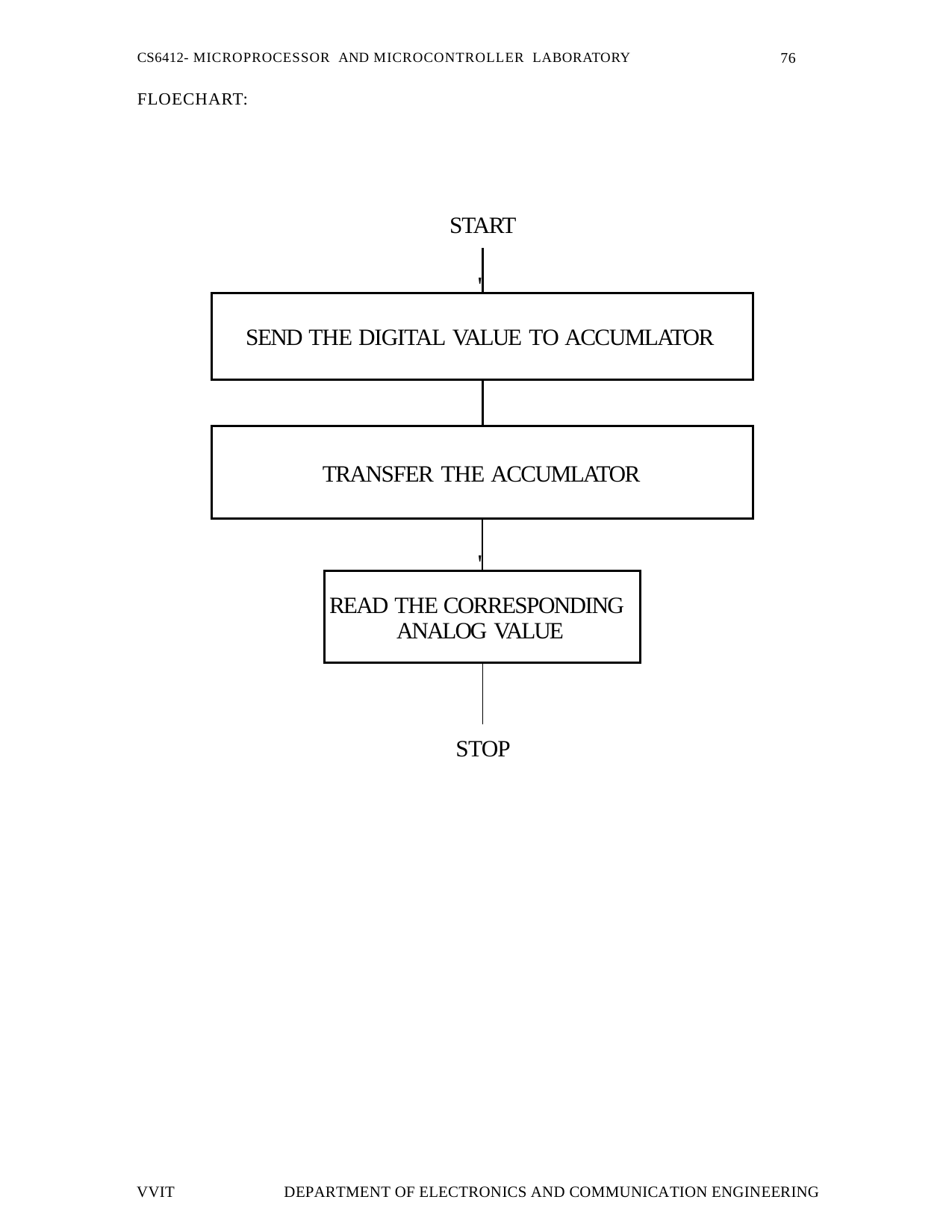

76
CS6412- MICROPROCESSOR  AND MICROCONTROLLER  LABORATORY
FLOECHART:
START

'

SEND THE DIGITAL VALUE TO ACCUMLATOR

TRANSFER THE ACCUMLATOR

'

READ THE CORRESPONDING ANALOG VALUE

STOP
VVIT
DEPARTMENT OF ELECTRONICS AND COMMUNICATION ENGINEERING